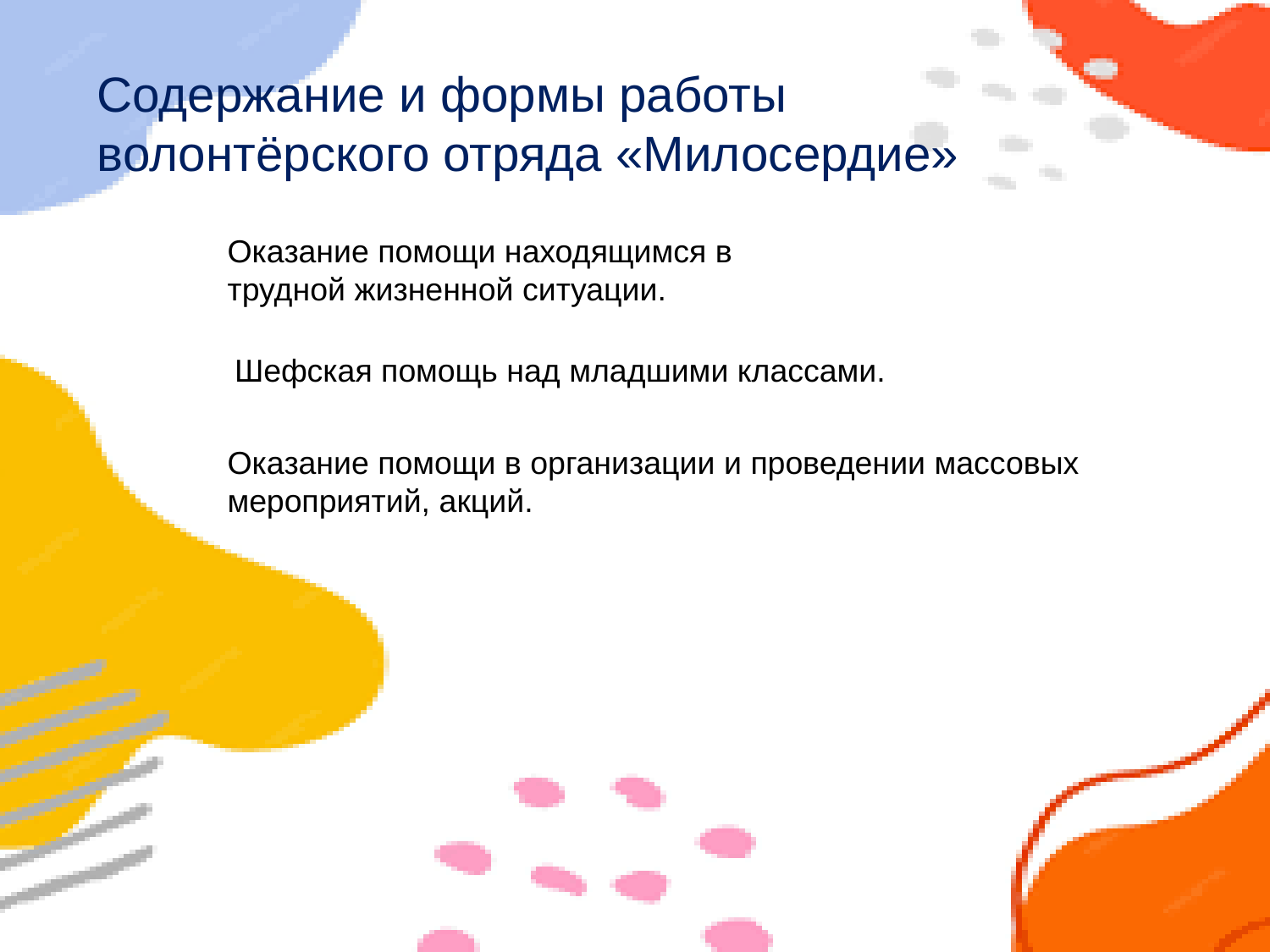

Содержание и формы работы
волонтёрского отряда «Милосердие»
Оказание помощи находящимся в трудной жизненной ситуации.
Шефская помощь над младшими классами.
Оказание помощи в организации и проведении массовых мероприятий, акций.